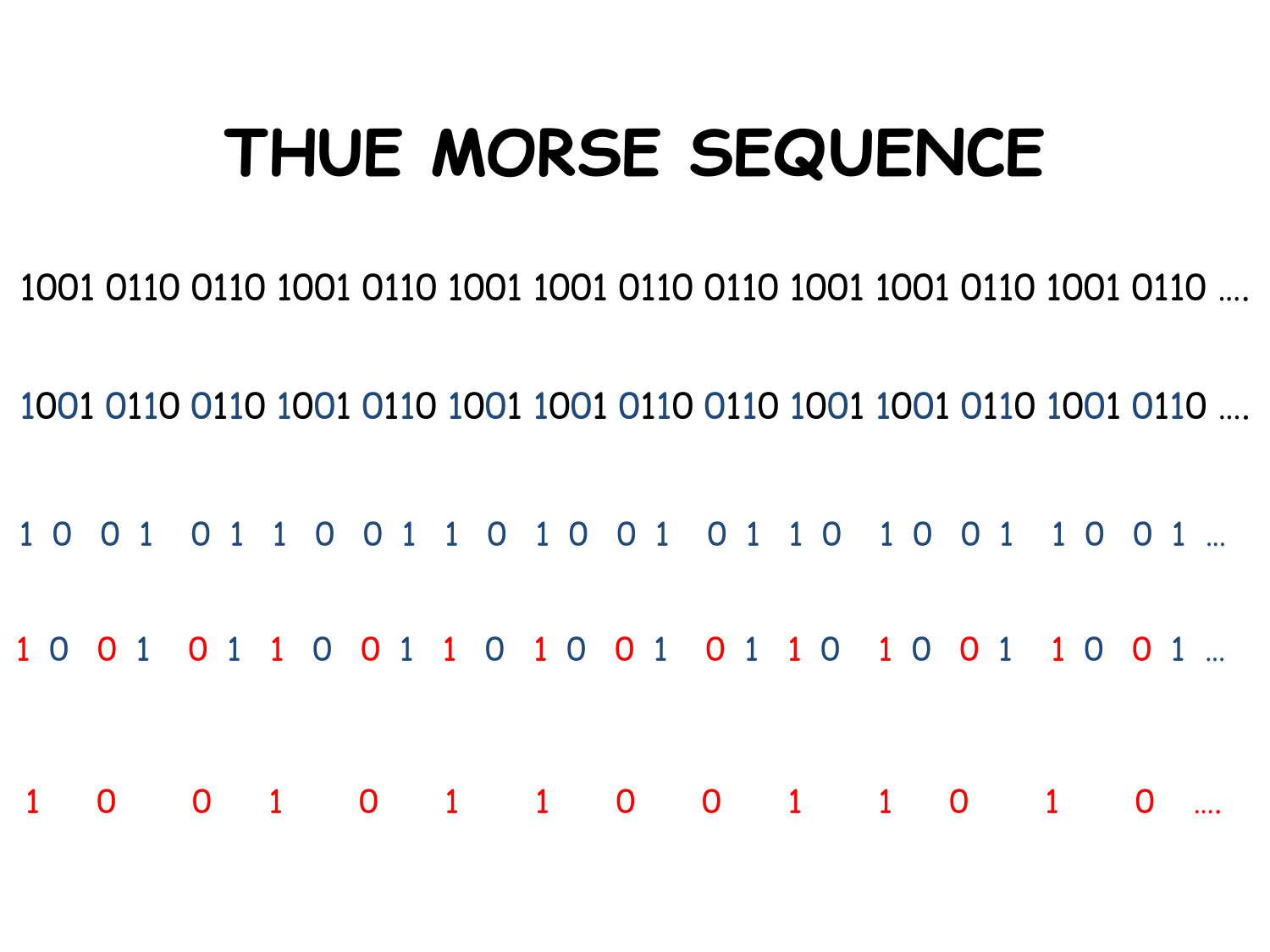

THUE MORSE SEQUENCE

1001 0110 0110 1001 0110 1001 1001 0110 0110 1001 1001 0110 1001 0110 ….

1001 0110 0110 1001 0110 1001 1001 0110 0110 1001 1001 0110 1001 0110 ….

   1  0   0  1    0  1   1   0   0  1   1   0   1  0   0  1    0  1   1  0    1  0   0  1    1  0   0  1  …

   1  0   0  1    0  1   1   0   0  1   1   0   1  0   0  1    0  1   1  0    1  0   0  1    1  0   0  1  …

    1      0        0      1        0       1        1       0       0       1        1      0        1        0    ….